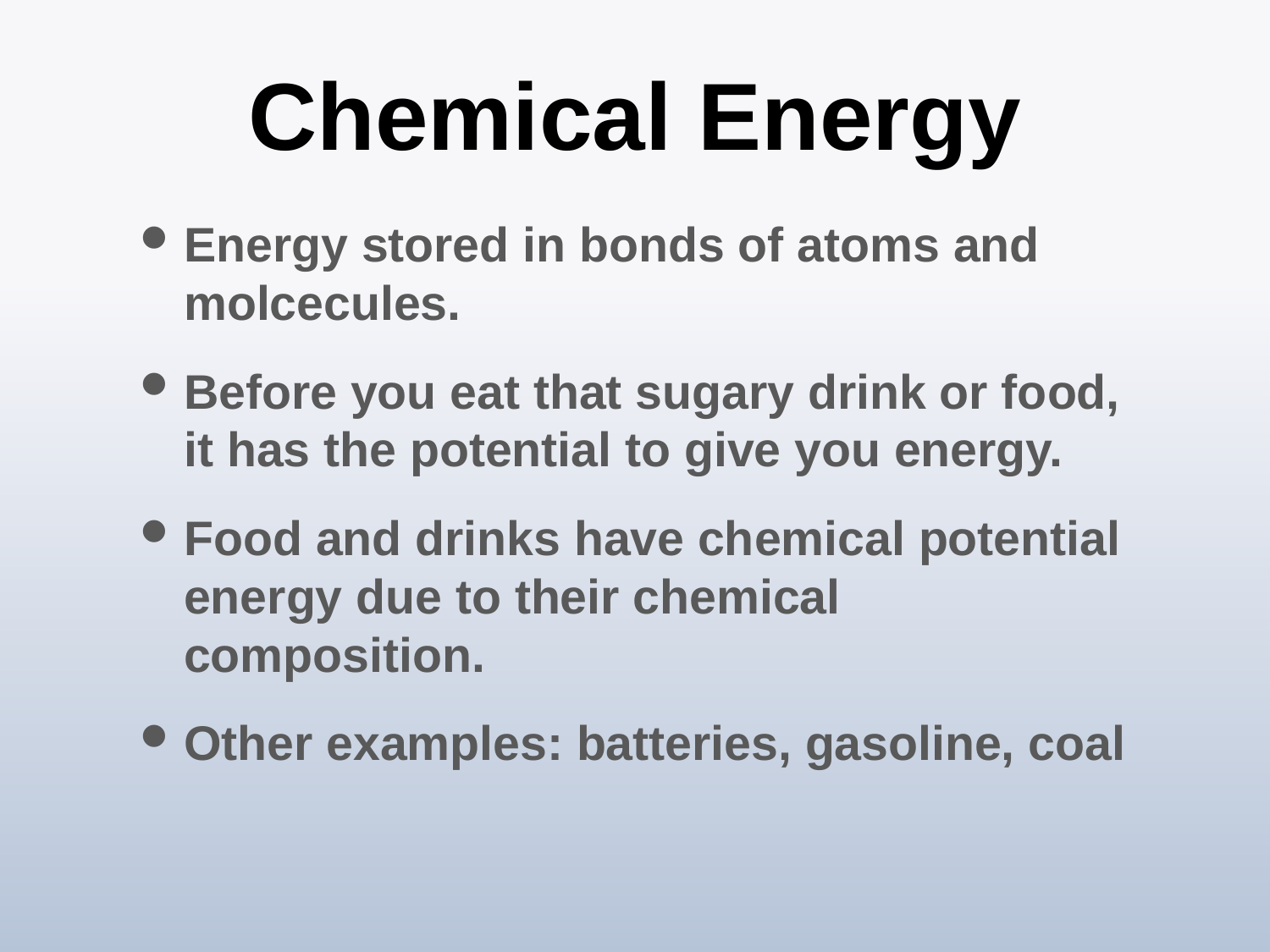

# Chemical Energy
Energy stored in bonds of atoms and molcecules.
Before you eat that sugary drink or food, it has the potential to give you energy.
Food and drinks have chemical potential energy due to their chemical composition.
Other examples: batteries, gasoline, coal